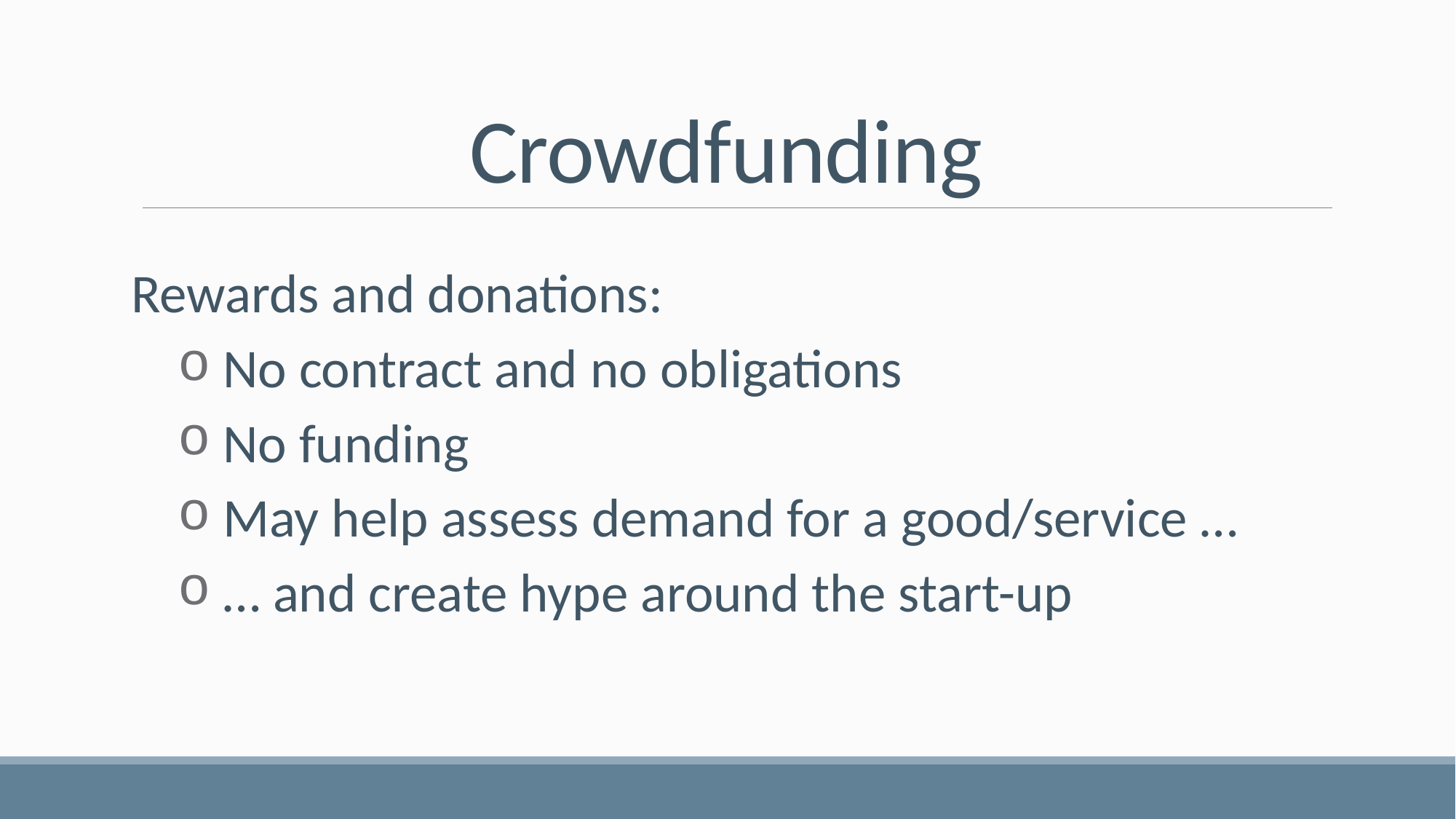

# Crowdfunding
Rewards and donations:
 No contract and no obligations
 No funding
 May help assess demand for a good/service …
 … and create hype around the start-up